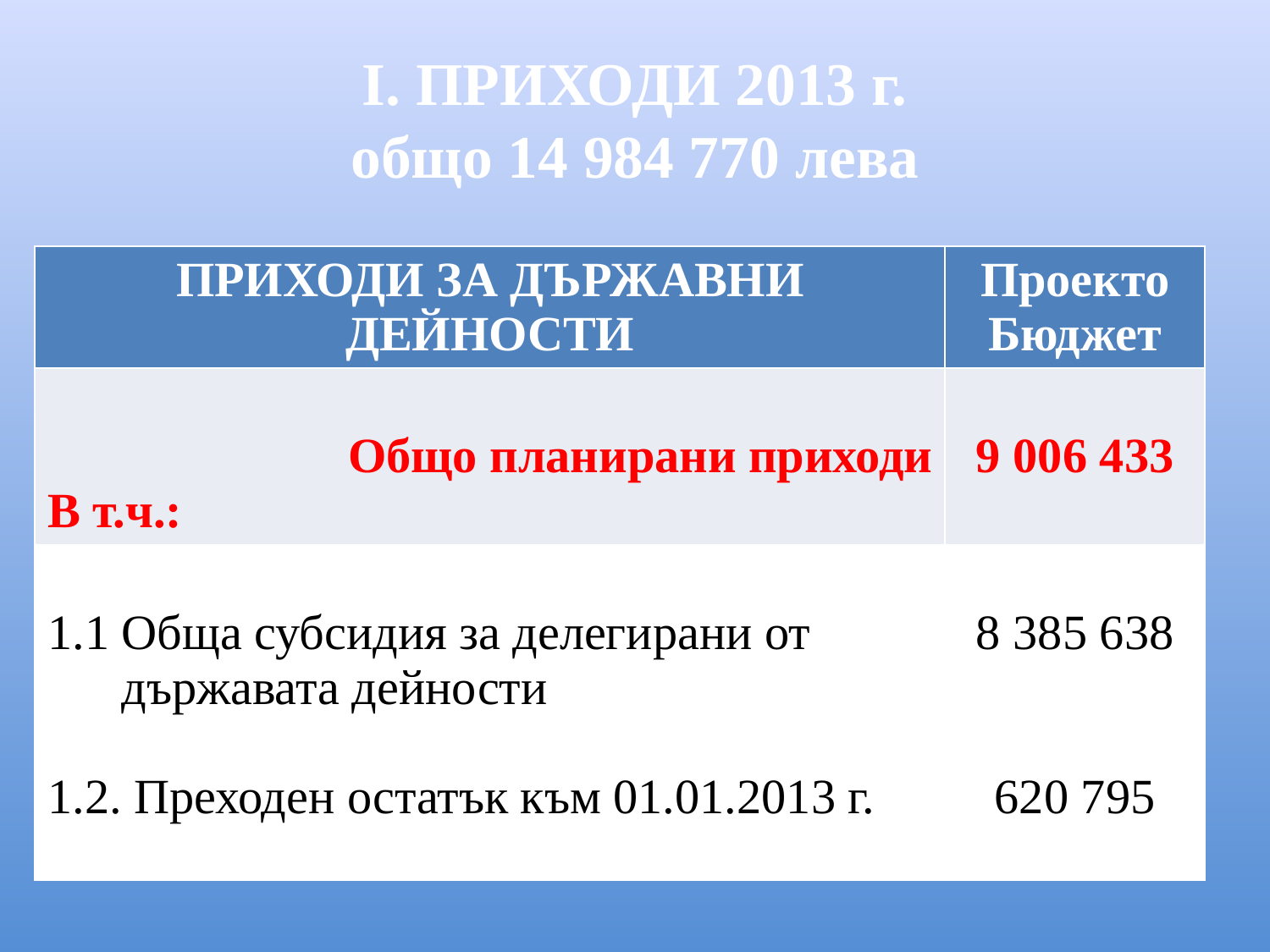

# І. ПРИХОДИ 2013 г. общо 14 984 770 лева
| ПРИХОДИ ЗА ДЪРЖАВНИ ДЕЙНОСТИ | Проекто Бюджет |
| --- | --- |
| Общо планирани приходи В т.ч.: | 9 006 433 |
| 1.1 Обща субсидия за делегирани от държавата дейности 1.2. Преходен остатък към 01.01.2013 г. | 8 385 638 620 795 |